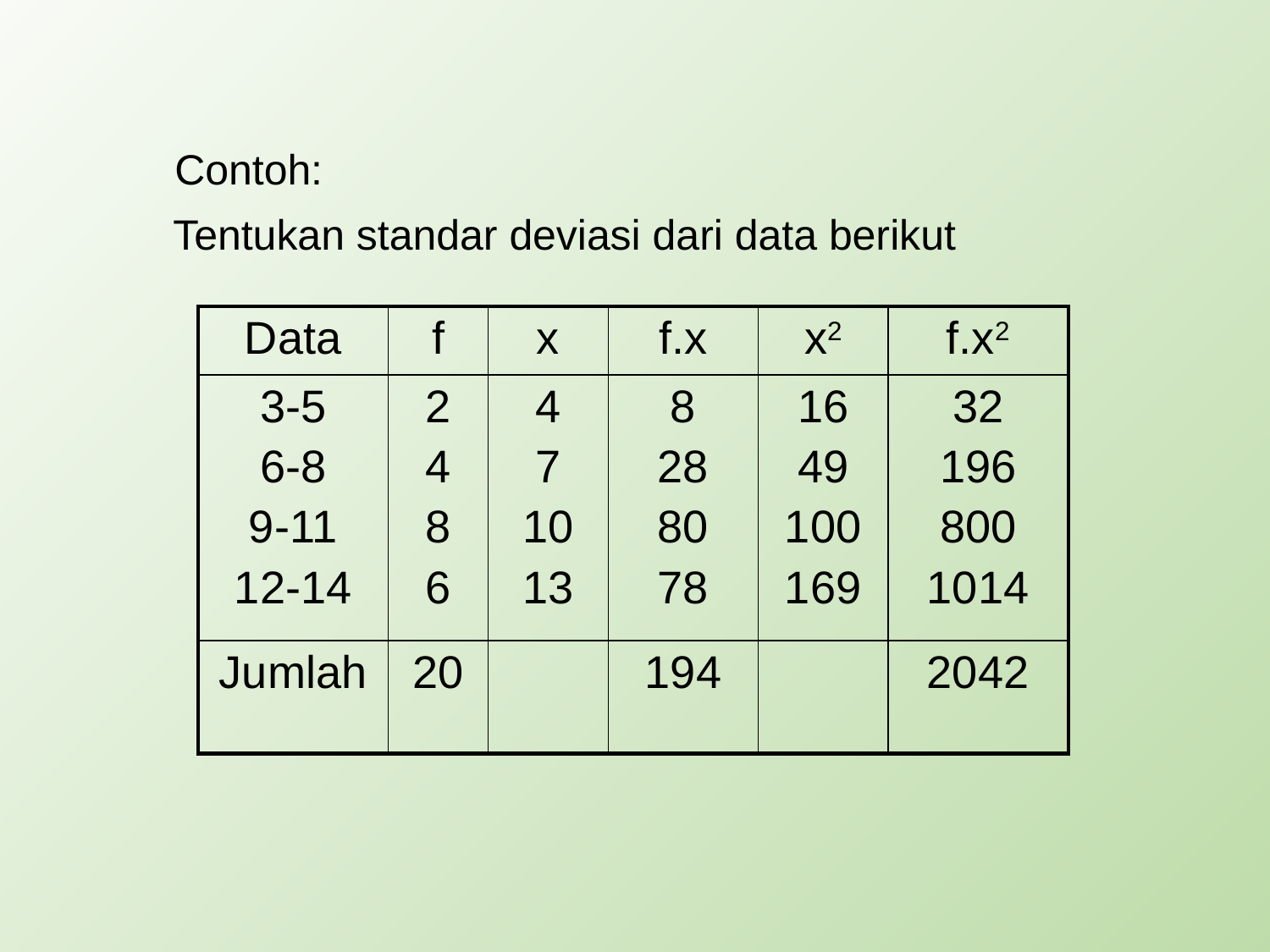

Contoh:
 Tentukan standar deviasi dari data berikut

| Data | f | x | f.x | x2 | f.x2 |
| --- | --- | --- | --- | --- | --- |
| 3-5 6-8 9-11 12-14 | 2 4 8 6 | 4 7 10 13 | 8 28 80 78 | 16 49 100 169 | 32 196 800 1014 |
| Jumlah | 20 |  | 194 |  | 2042 |